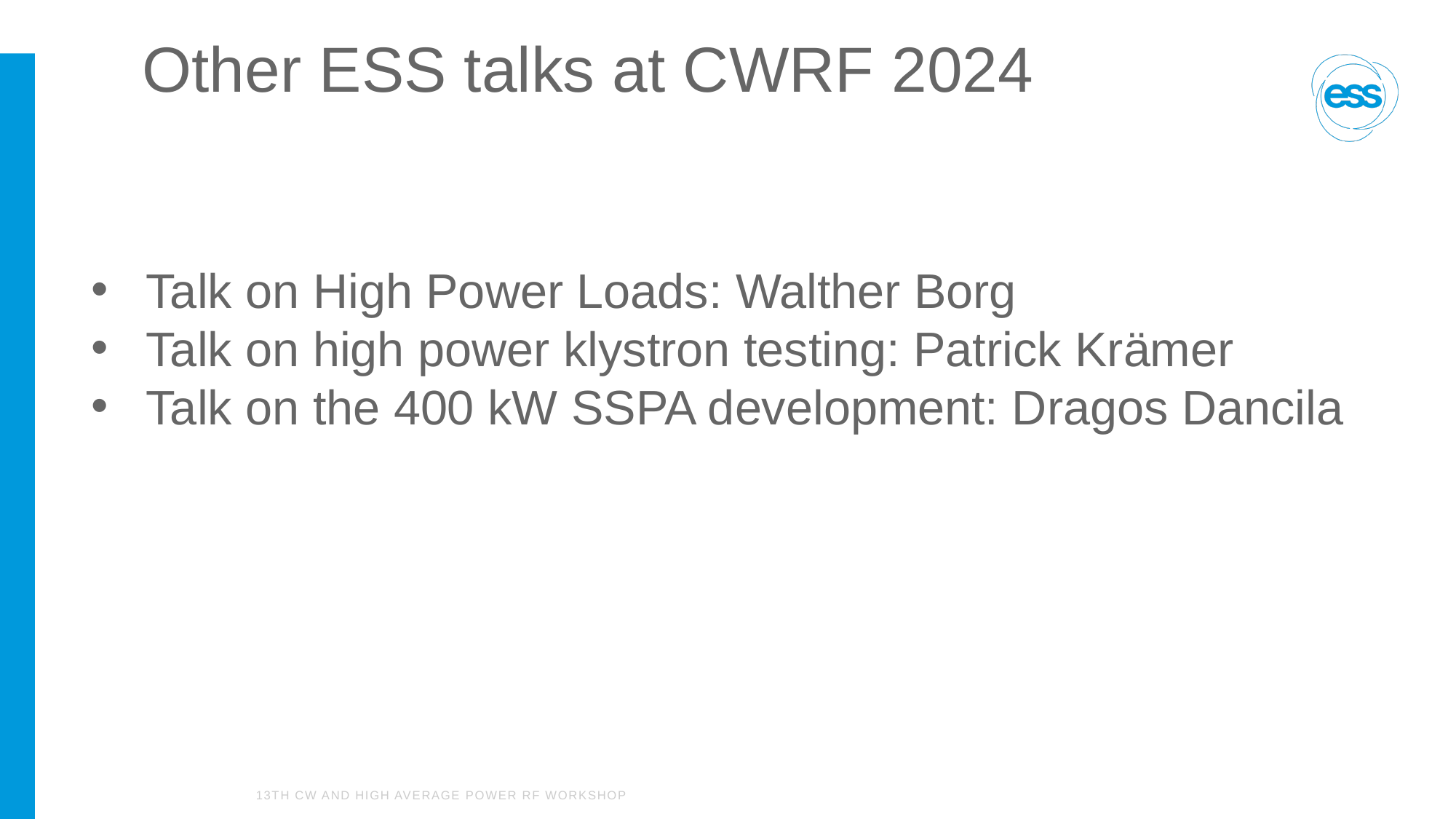

# Other ESS talks at CWRF 2024
Talk on High Power Loads: Walther Borg
Talk on high power klystron testing: Patrick Krämer
Talk on the 400 kW SSPA development: Dragos Dancila
13th CW and High Average Power RF Workshop